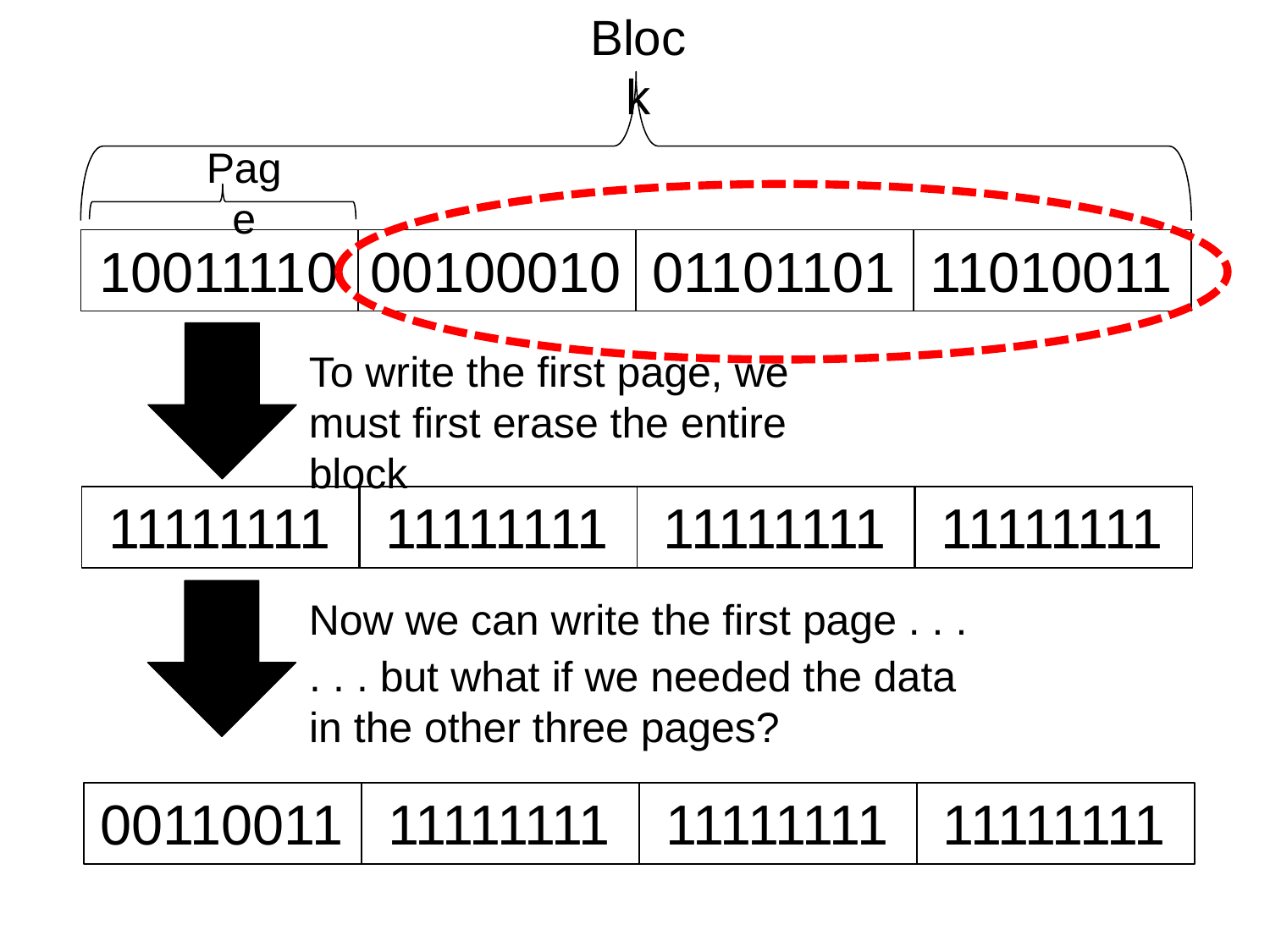

Block

Page
10011110

00100010

01101101

11010011

To write the first page, we must first erase the entire block
11111111

11111111

11111111

11111111

Now we can write the first page . . .
. . . but what if we needed the data in the other three pages?
00110011

11111111

11111111

11111111